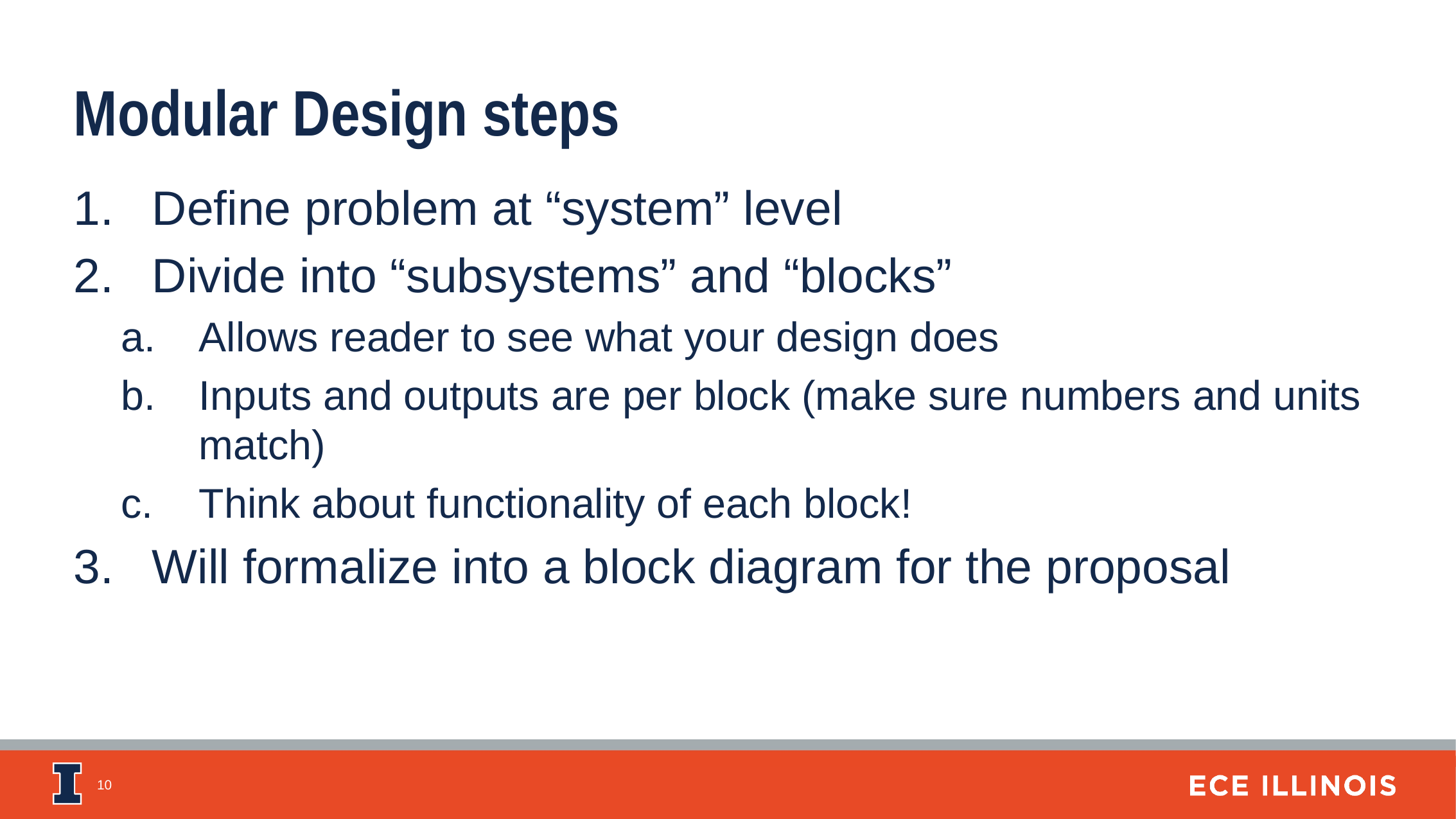

Modular Design steps
Define problem at “system” level
Divide into “subsystems” and “blocks”
Allows reader to see what your design does
Inputs and outputs are per block (make sure numbers and units match)
Think about functionality of each block!
Will formalize into a block diagram for the proposal
10